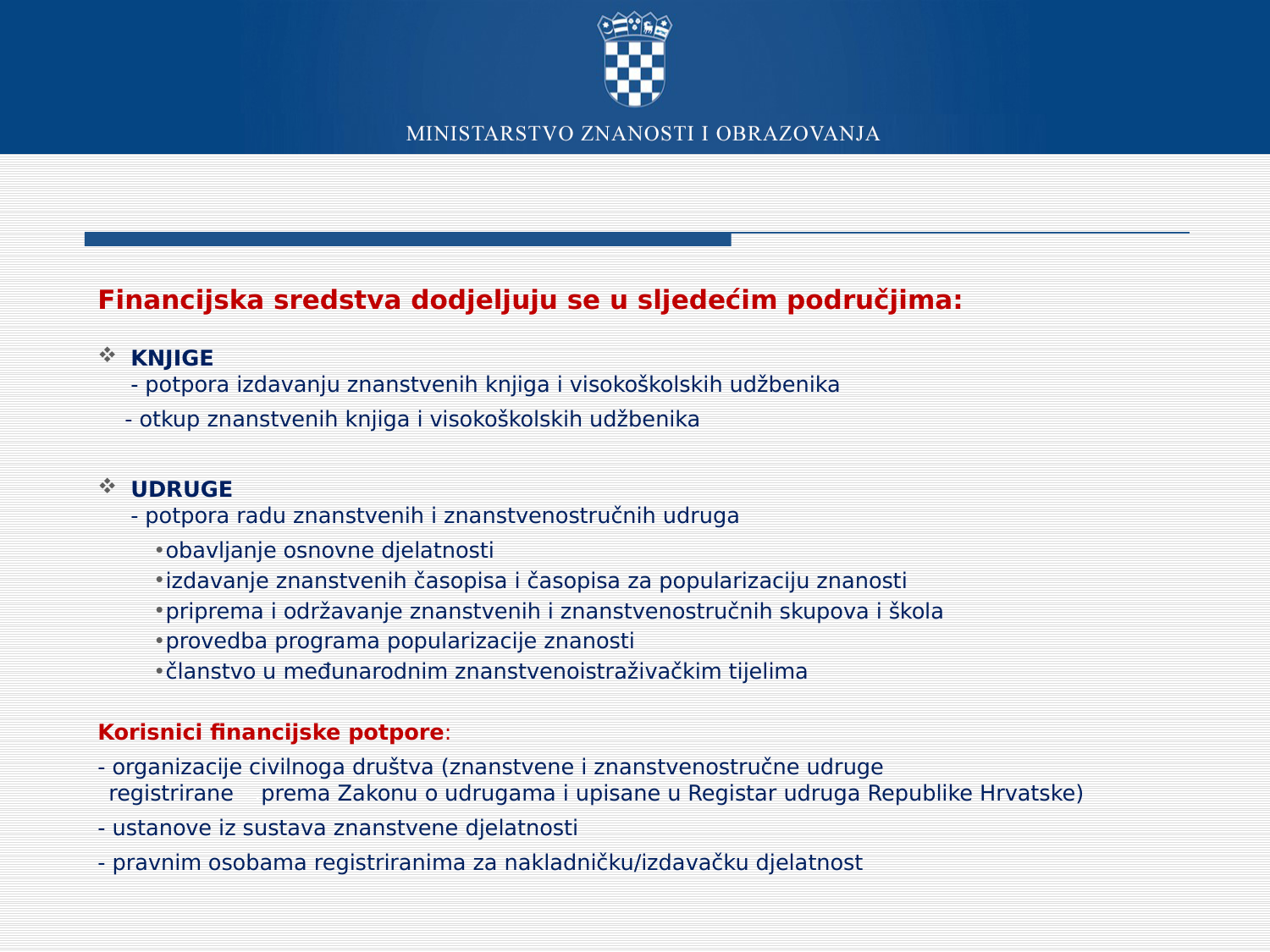

Financijska sredstva dodjeljuju se u sljedećim područjima:
KNJIGE
- potpora izdavanju znanstvenih knjiga i visokoškolskih udžbenika
    - otkup znanstvenih knjiga i visokoškolskih udžbenika

UDRUGE
- potpora radu znanstvenih i znanstvenostručnih udruga
 obavljanje osnovne djelatnosti
 izdavanje znanstvenih časopisa i časopisa za popularizaciju znanosti
 priprema i održavanje znanstvenih i znanstvenostručnih skupova i škola
 provedba programa popularizacije znanosti
 članstvo u međunarodnim znanstvenoistraživačkim tijelima

Korisnici financijske potpore:
- organizacije civilnoga društva (znanstvene i znanstvenostručne udruge registrirane   .prema Zakonu o udrugama i upisane u Registar udruga Republike Hrvatske)
- ustanove iz sustava znanstvene djelatnosti
- pravnim osobama registriranima za nakladničku/izdavačku djelatnost